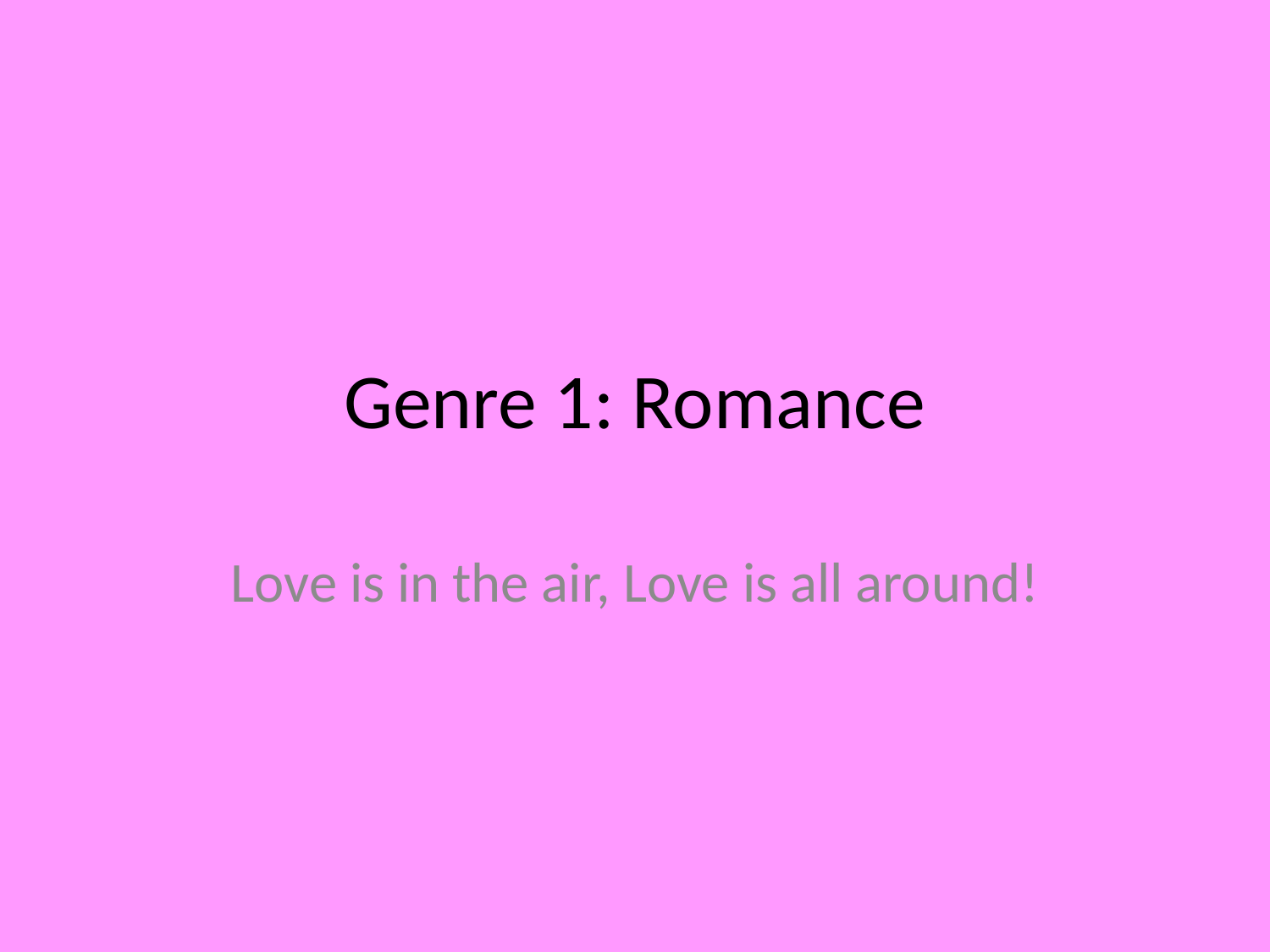

# Genre 1: Romance
Love is in the air, Love is all around!